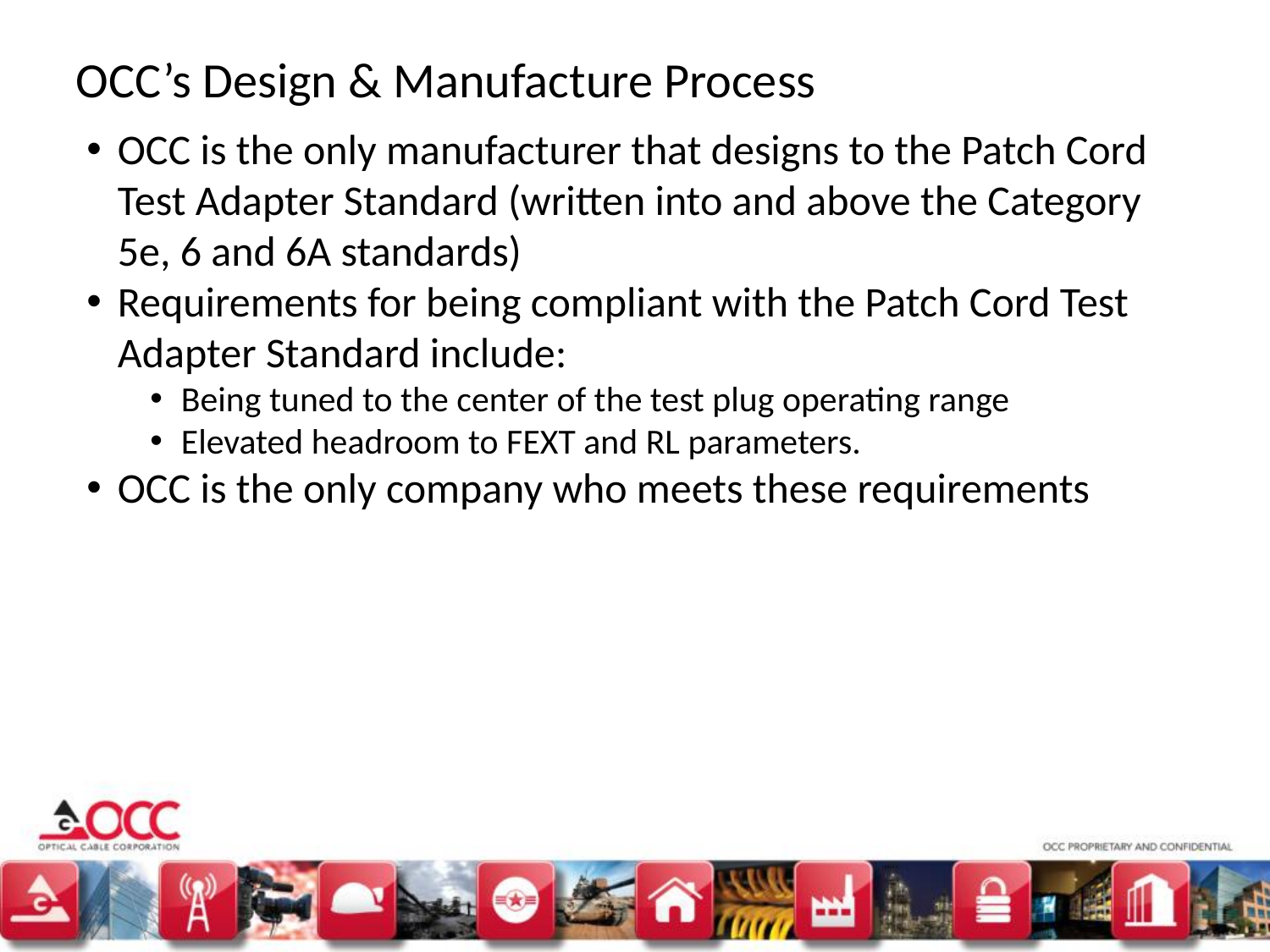

OCC’s Design & Manufacture Process
OCC is the only manufacturer that designs to the Patch Cord Test Adapter Standard (written into and above the Category 5e, 6 and 6A standards)
Requirements for being compliant with the Patch Cord Test Adapter Standard include:
Being tuned to the center of the test plug operating range
Elevated headroom to FEXT and RL parameters.
OCC is the only company who meets these requirements